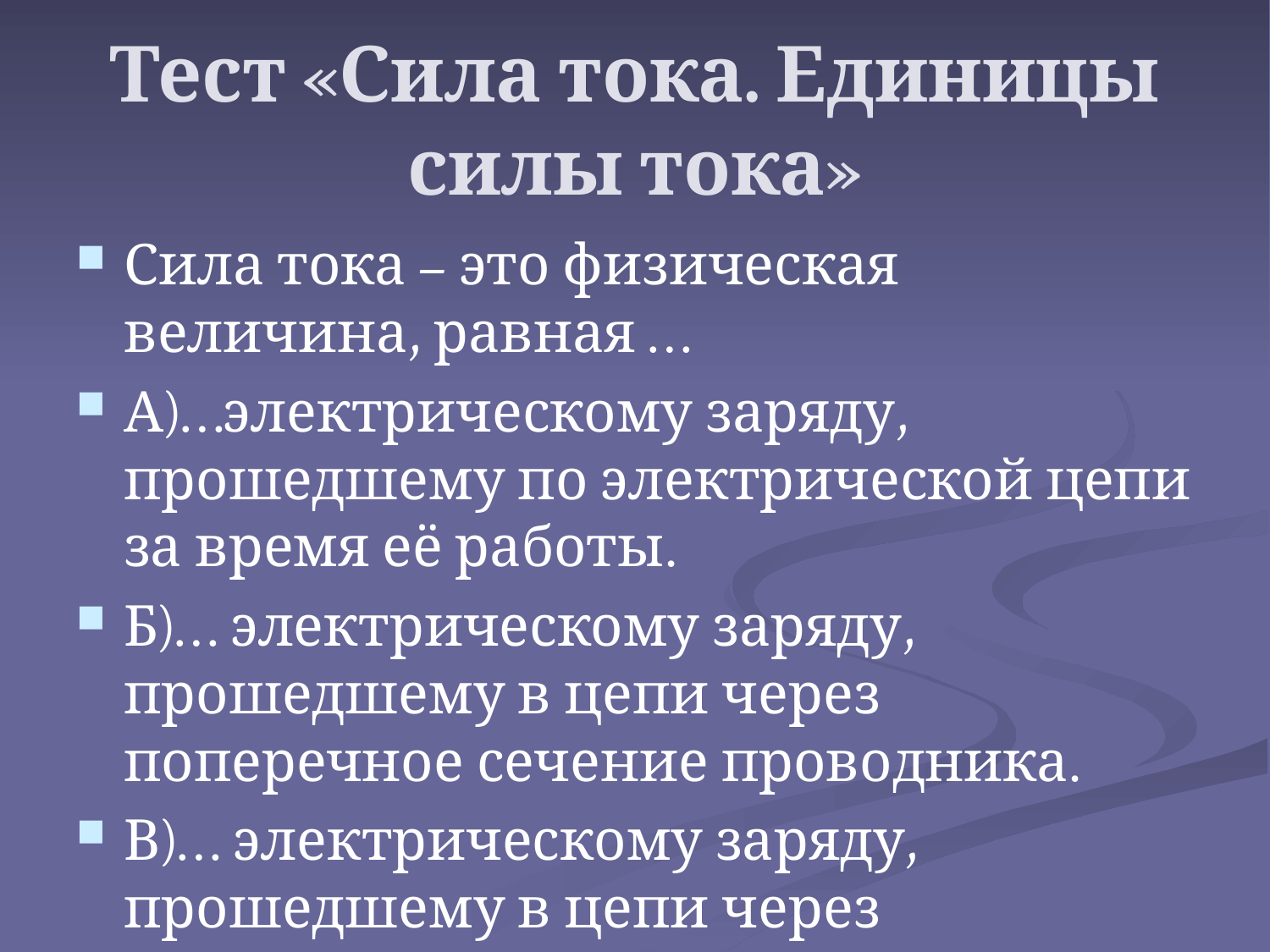

# Тест «Сила тока. Единицы силы тока»
Сила тока – это физическая величина, равная …
А)…электрическому заряду, прошедшему по электрической цепи за время её работы.
Б)… электрическому заряду, прошедшему в цепи через поперечное сечение проводника.
В)… электрическому заряду, прошедшему в цепи через поперечное сечение проводника за 1 с.
Г)… электрическому заряду, перемещённому за 1 с от положительного полюса источника тока к отрицательному.